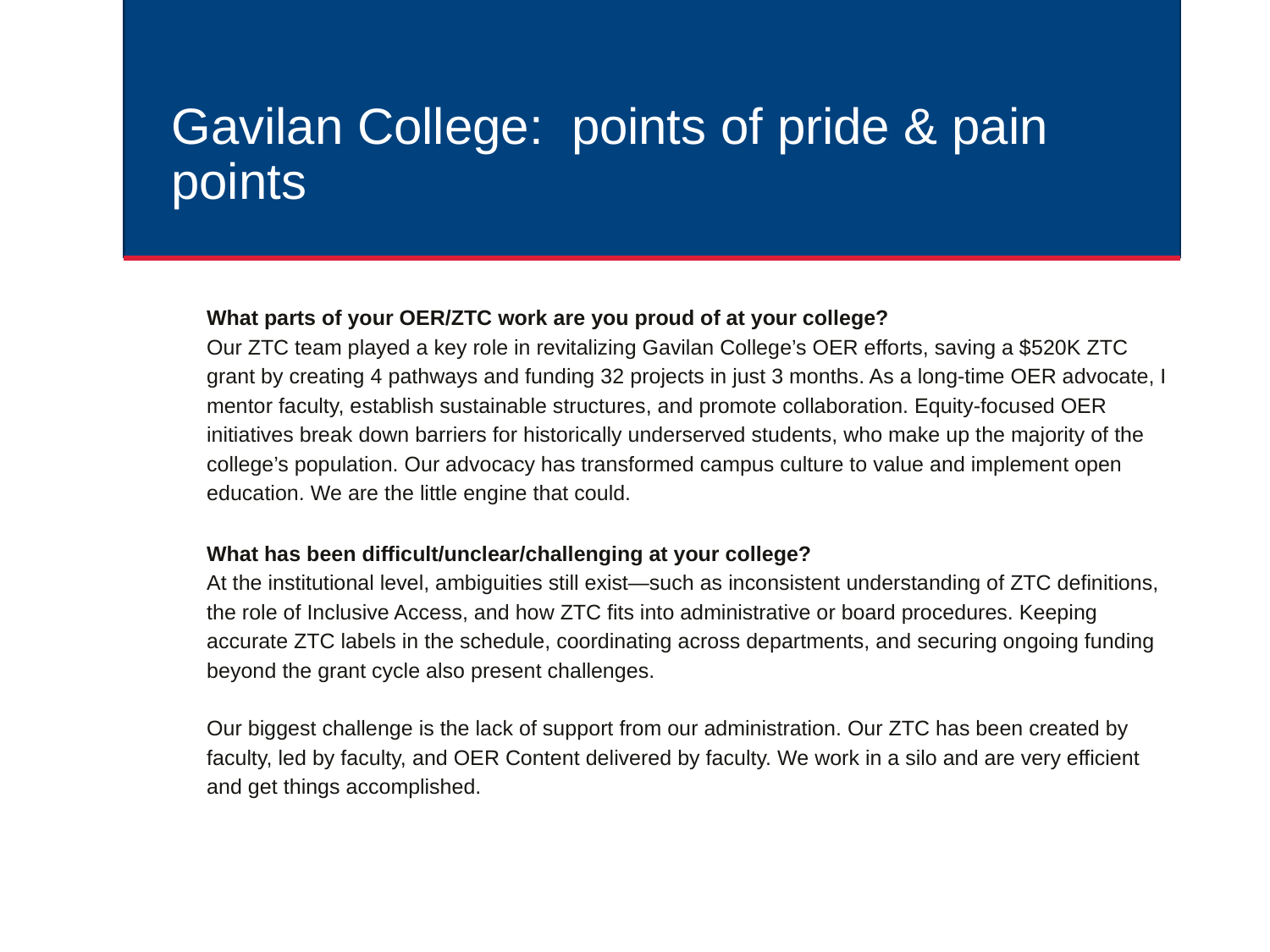

# Gavilan College:  points of pride & pain points
What parts of your OER/ZTC work are you proud of at your college?
Our ZTC team played a key role in revitalizing Gavilan College’s OER efforts, saving a $520K ZTC grant by creating 4 pathways and funding 32 projects in just 3 months. As a long-time OER advocate, I mentor faculty, establish sustainable structures, and promote collaboration. Equity-focused OER initiatives break down barriers for historically underserved students, who make up the majority of the college’s population. Our advocacy has transformed campus culture to value and implement open education. We are the little engine that could.

What has been difficult/unclear/challenging at your college?
At the institutional level, ambiguities still exist—such as inconsistent understanding of ZTC definitions, the role of Inclusive Access, and how ZTC fits into administrative or board procedures. Keeping accurate ZTC labels in the schedule, coordinating across departments, and securing ongoing funding beyond the grant cycle also present challenges.

Our biggest challenge is the lack of support from our administration. Our ZTC has been created by faculty, led by faculty, and OER Content delivered by faculty. We work in a silo and are very efficient and get things accomplished.